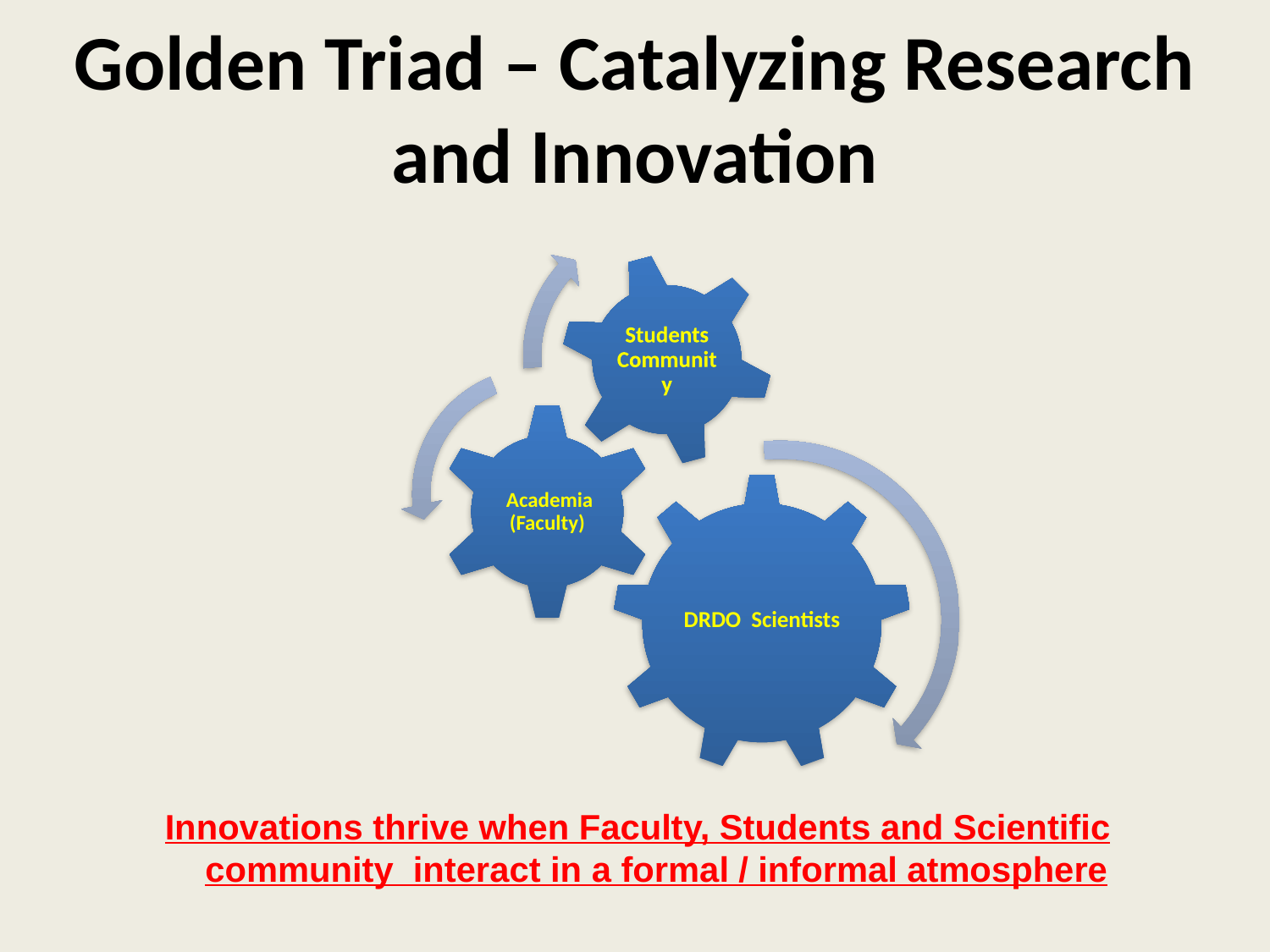

# Golden Triad – Catalyzing Research and Innovation
DRDO  Scientists
 Academia (Faculty)
 Students  Community

Innovations thrive when Faculty, Students and Scientific community  interact in a formal / informal atmosphere